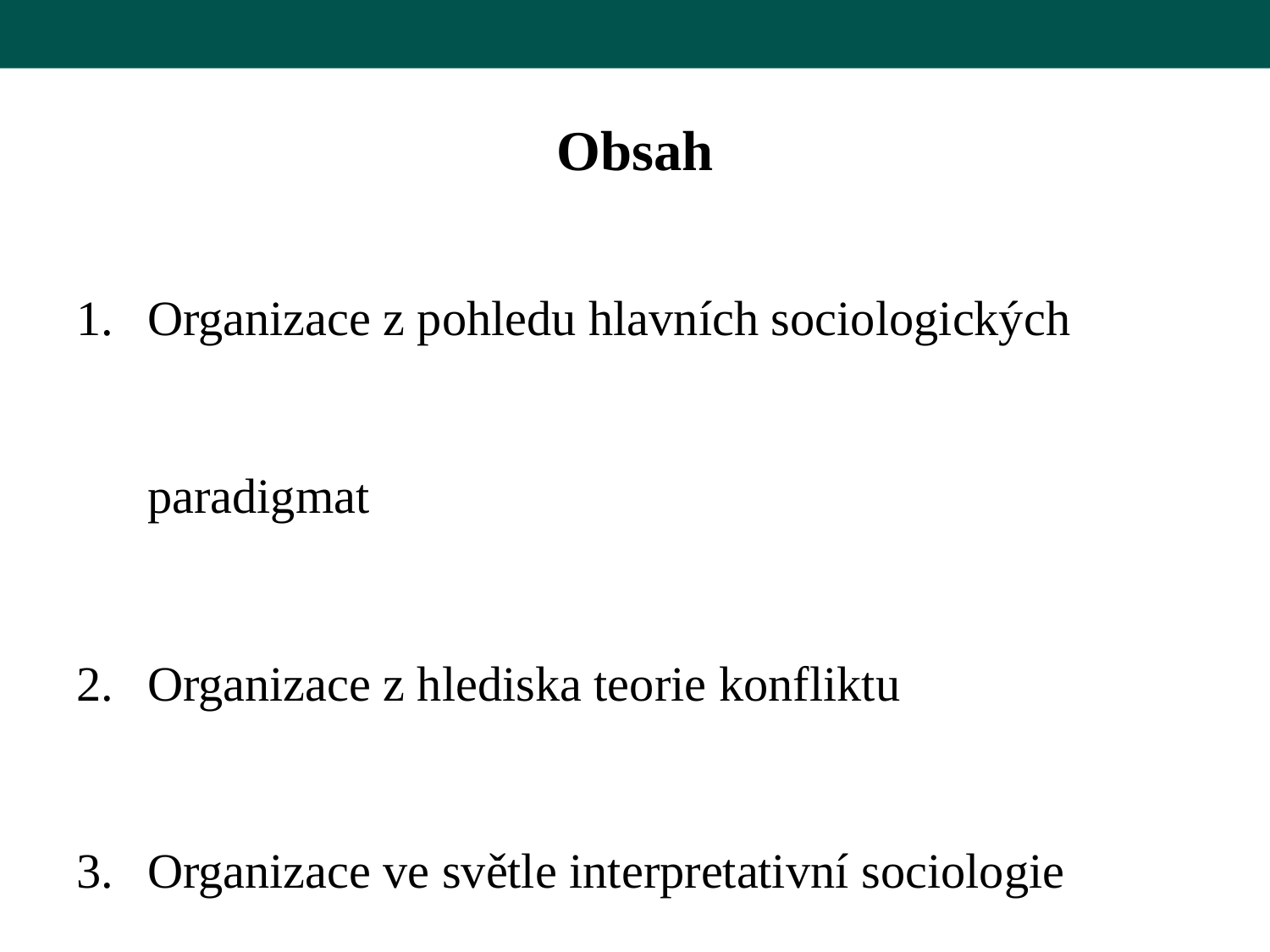

# Obsah
Organizace z pohledu hlavních sociologických paradigmat
Organizace z hlediska teorie konfliktu
Organizace ve světle interpretativní sociologie